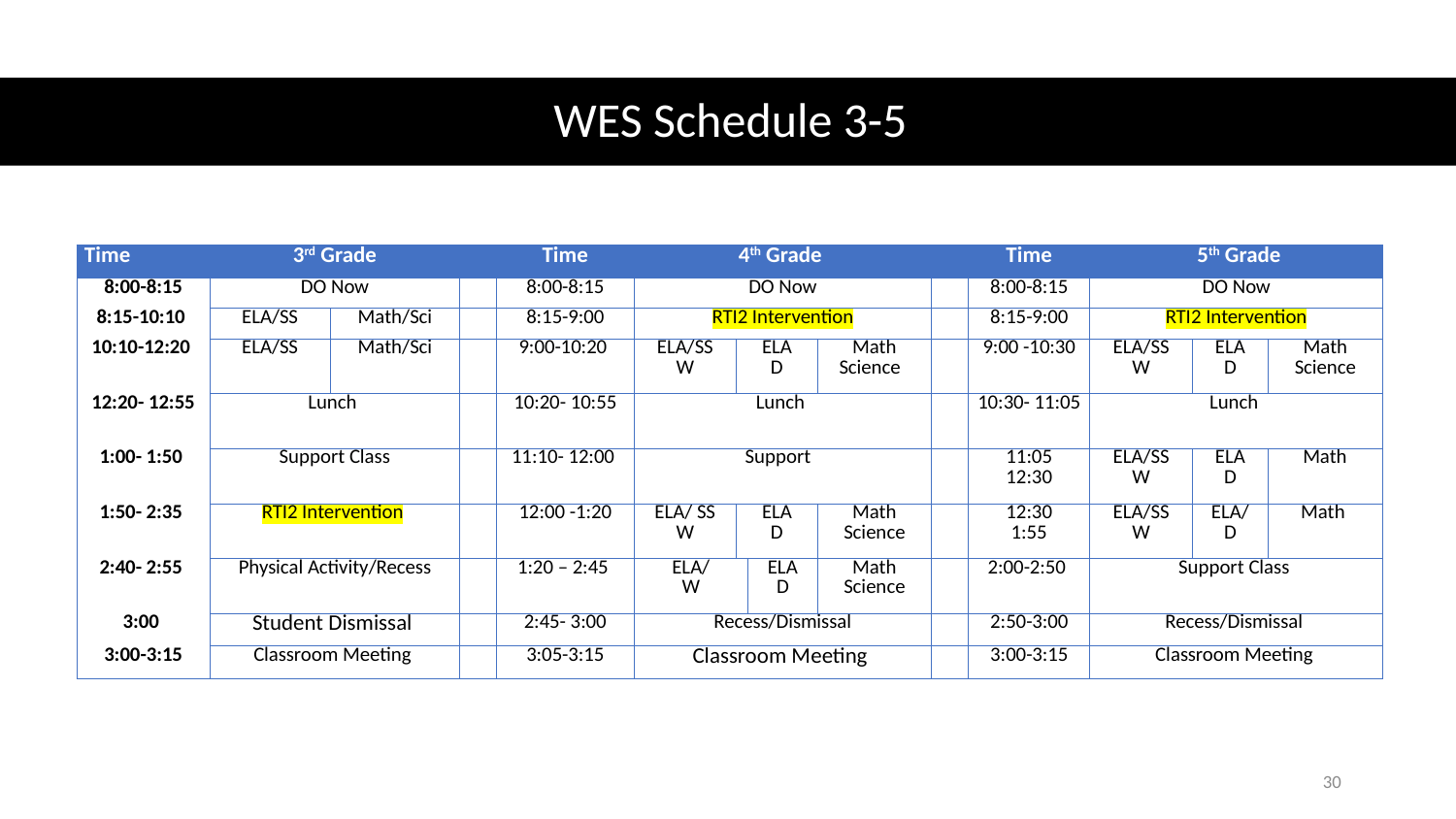

# WES Schedule 3-5

| Time | 3rd Grade |  |  | Time | 4th Grade |  |  |  |  | Time | 5th Grade |  |  |
| --- | --- | --- | --- | --- | --- | --- | --- | --- | --- | --- | --- | --- | --- |
| 8:00-8:15 | DO Now |  |  | 8:00-8:15 | DO Now |  |  |  |  | 8:00-8:15 | DO Now |  |  |
| 8:15-10:10 | ELA/SS | Math/Sci |  | 8:15-9:00 | RTI2 Intervention |  |  |  |  | 8:15-9:00 | RTI2 Intervention |  |  |
| 10:10-12:20 | ELA/SS | Math/Sci |  | 9:00-10:20 | ELA/SS W | ELA D |  | Math Science |  | 9:00 -10:30 | ELA/SS W | ELA D | Math Science |
| 12:20- 12:55 | Lunch |  |  | 10:20- 10:55 | Lunch |  |  |  |  | 10:30- 11:05 | Lunch |  |  |
| 1:00- 1:50 | Support Class |  |  | 11:10- 12:00 | Support |  |  |  |  | 11:05 12:30 | ELA/SS W | ELA D | Math |
| 1:50- 2:35 | RTI2 Intervention |  |  | 12:00 -1:20 | ELA/ SS W | ELA D |  | Math Science |  | 12:30 1:55 | ELA/SS W | ELA/ D | Math |
| 2:40- 2:55 | Physical Activity/Recess |  |  | 1:20 – 2:45 | ELA/ W |  | ELA D | Math Science |  | 2:00-2:50 | Support Class |  |  |
| 3:00 | Student Dismissal |  |  | 2:45- 3:00 | Recess/Dismissal |  |  |  |  | 2:50-3:00 | Recess/Dismissal |  |  |
| 3:00-3:15 | Classroom Meeting |  |  | 3:05-3:15 | Classroom Meeting |  |  |  |  | 3:00-3:15 | Classroom Meeting |  |  |
30